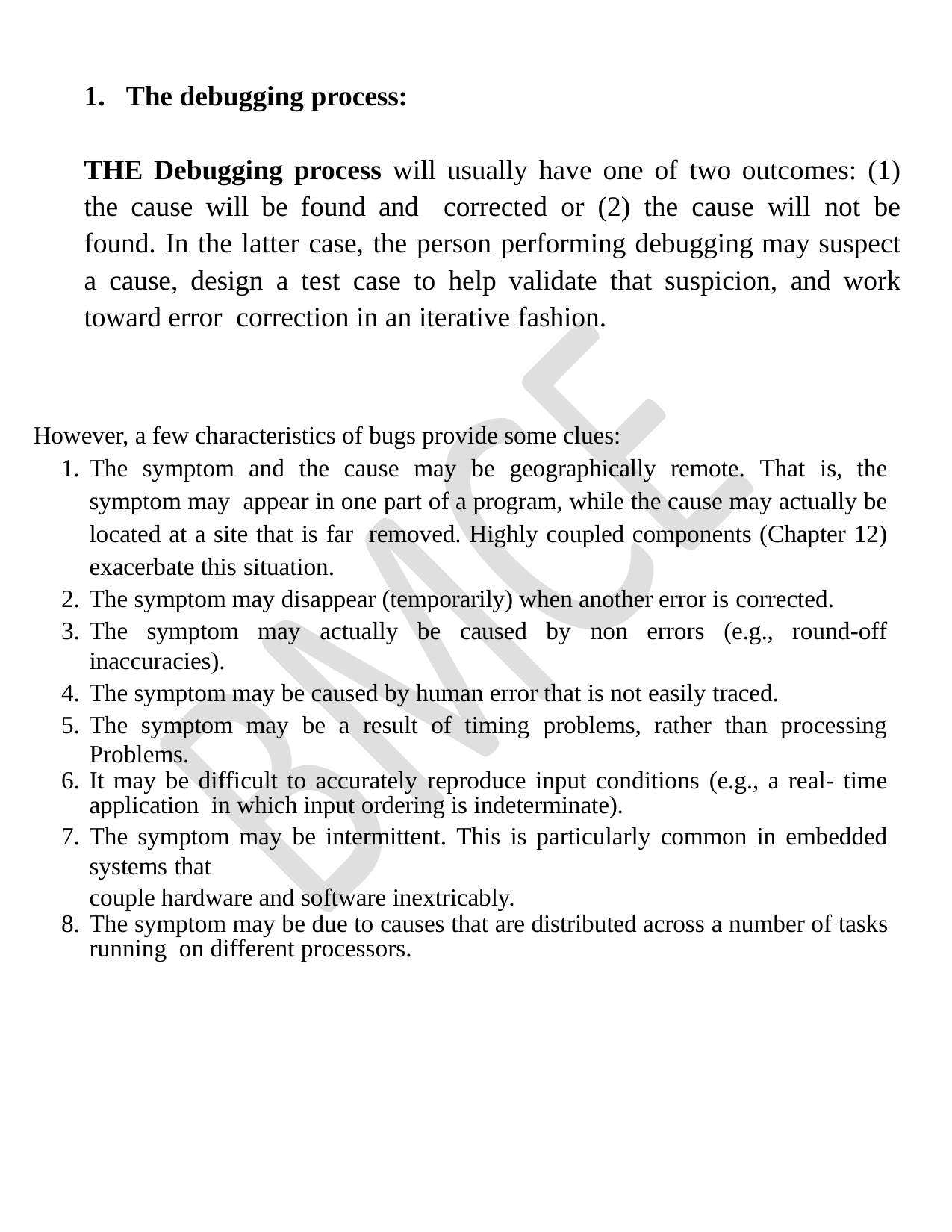

The debugging process:

THE Debugging process will usually have one of two outcomes: (1) the cause will be found and  corrected or (2) the cause will not be found. In the latter case, the person performing debugging may suspect a cause, design a test case to help validate that suspicion, and work toward error  correction in an iterative fashion.

However, a few characteristics of bugs provide some clues:
The symptom and the cause may be geographically remote. That is, the symptom may  appear in one part of a program, while the cause may actually be located at a site that is far  removed. Highly coupled components (Chapter 12) exacerbate this situation.
The symptom may disappear (temporarily) when another error is corrected.
The symptom may actually be caused by non errors (e.g., round-off inaccuracies).
The symptom may be caused by human error that is not easily traced.
The symptom may be a result of timing problems, rather than processing Problems.
It may be difficult to accurately reproduce input conditions (e.g., a real- time application  in which input ordering is indeterminate).
The symptom may be intermittent. This is particularly common in embedded systems that
couple hardware and software inextricably.
The symptom may be due to causes that are distributed across a number of tasks running  on different processors.